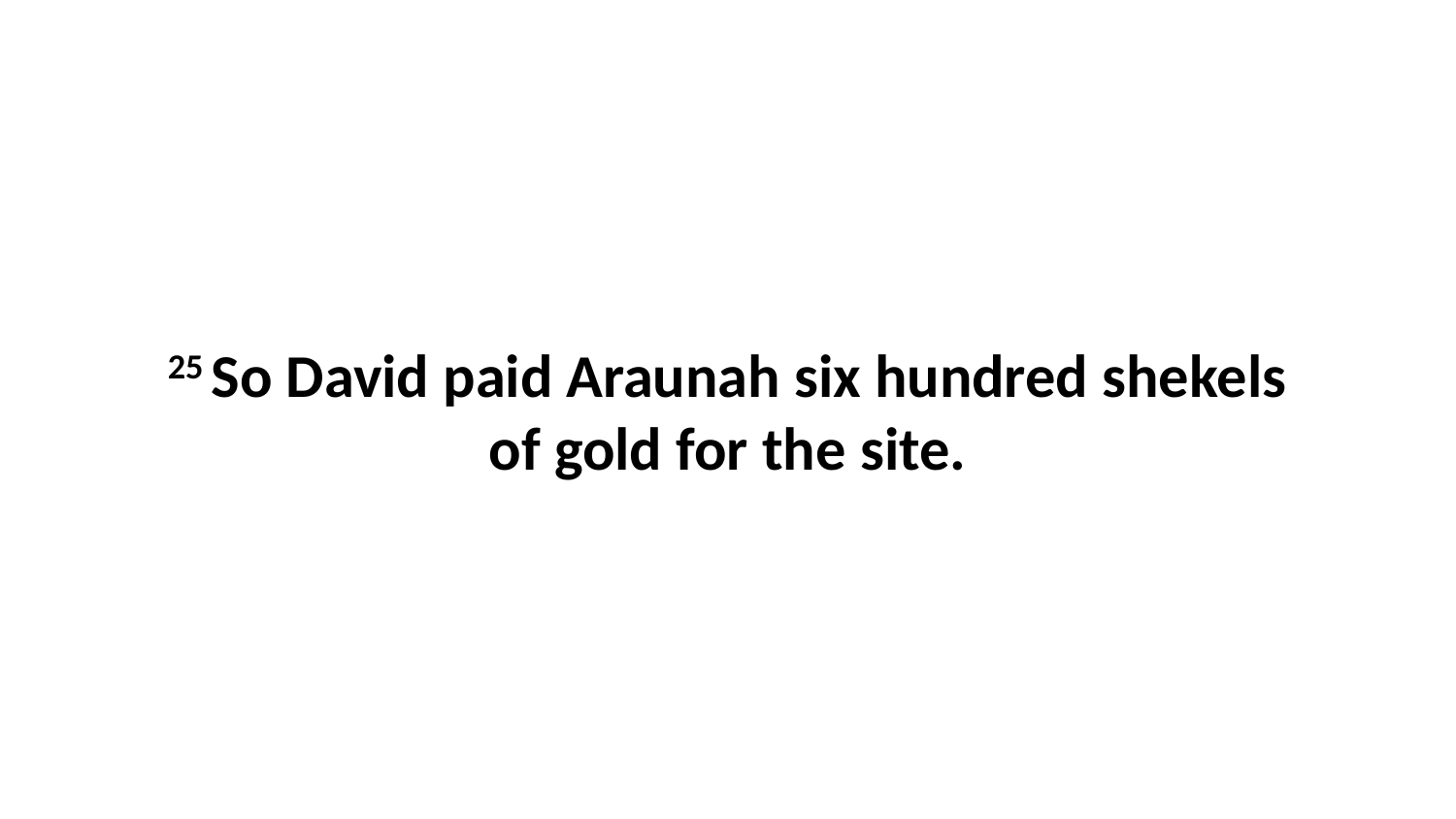

25 So David paid Araunah six hundred shekels of gold for the site.